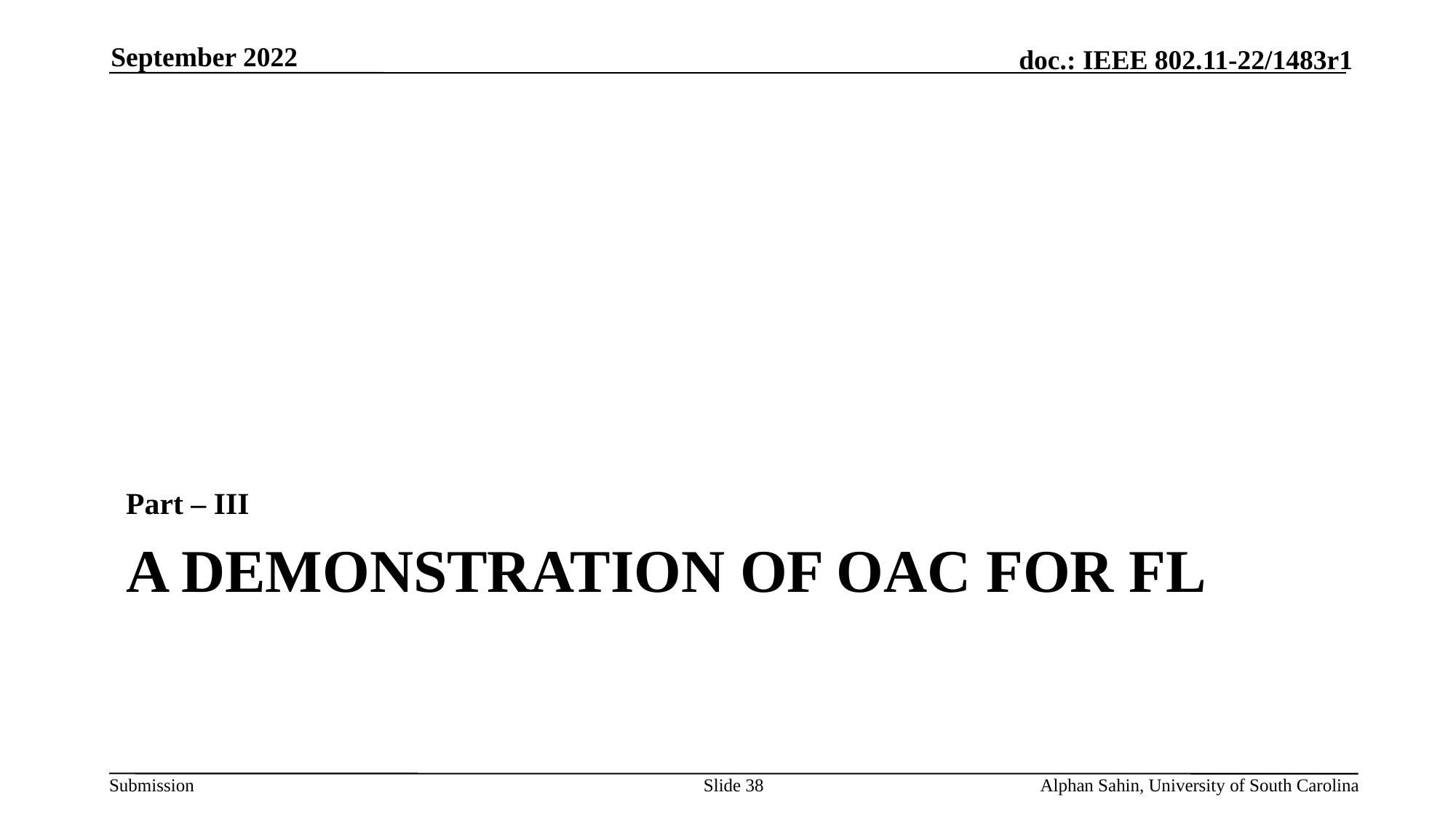

September 2022
Part – III
# A Demonstration of OAC for FL
Slide 38
Alphan Sahin, University of South Carolina